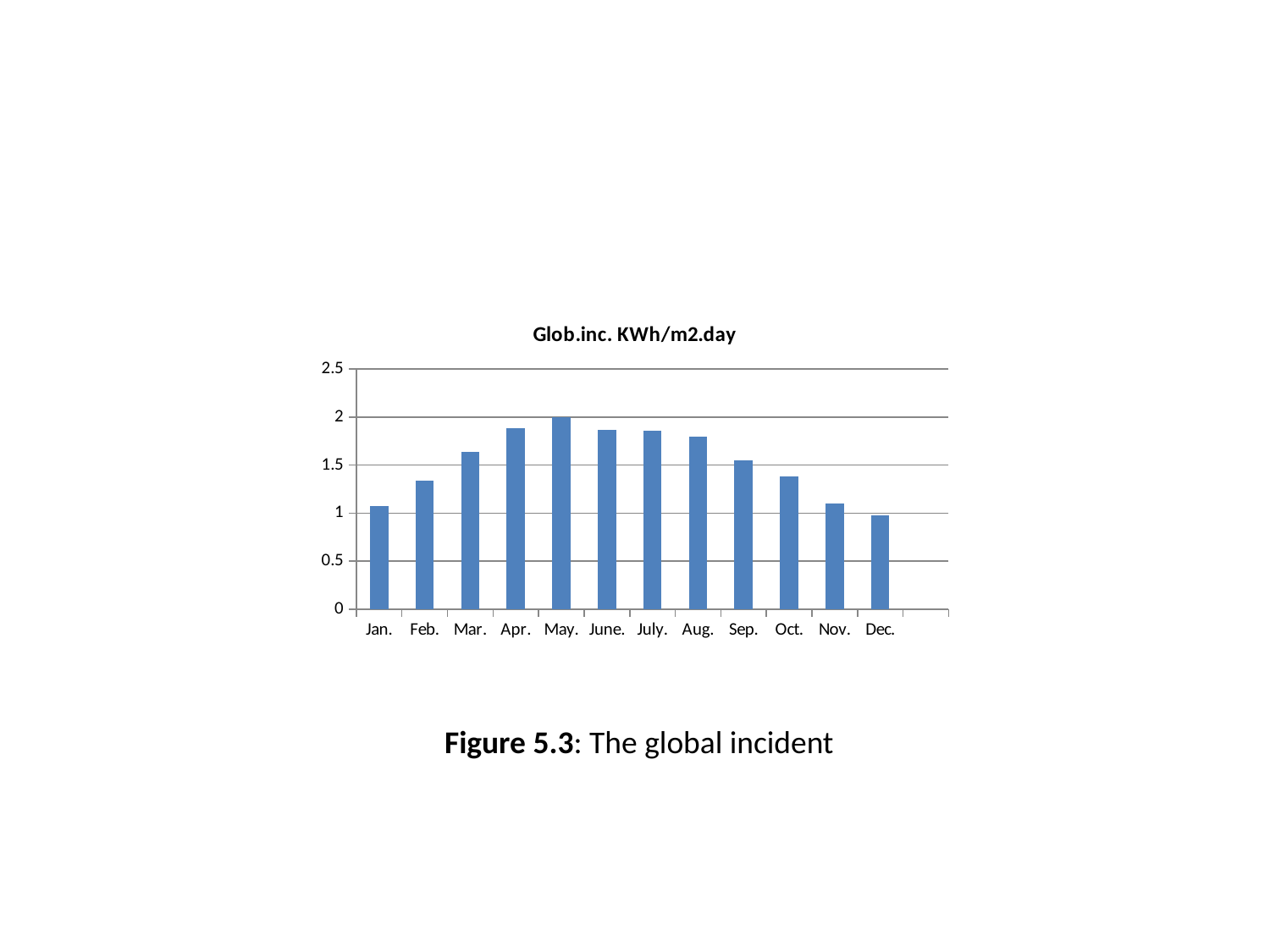

[unsupported chart]

Figure 5.3: The global incident